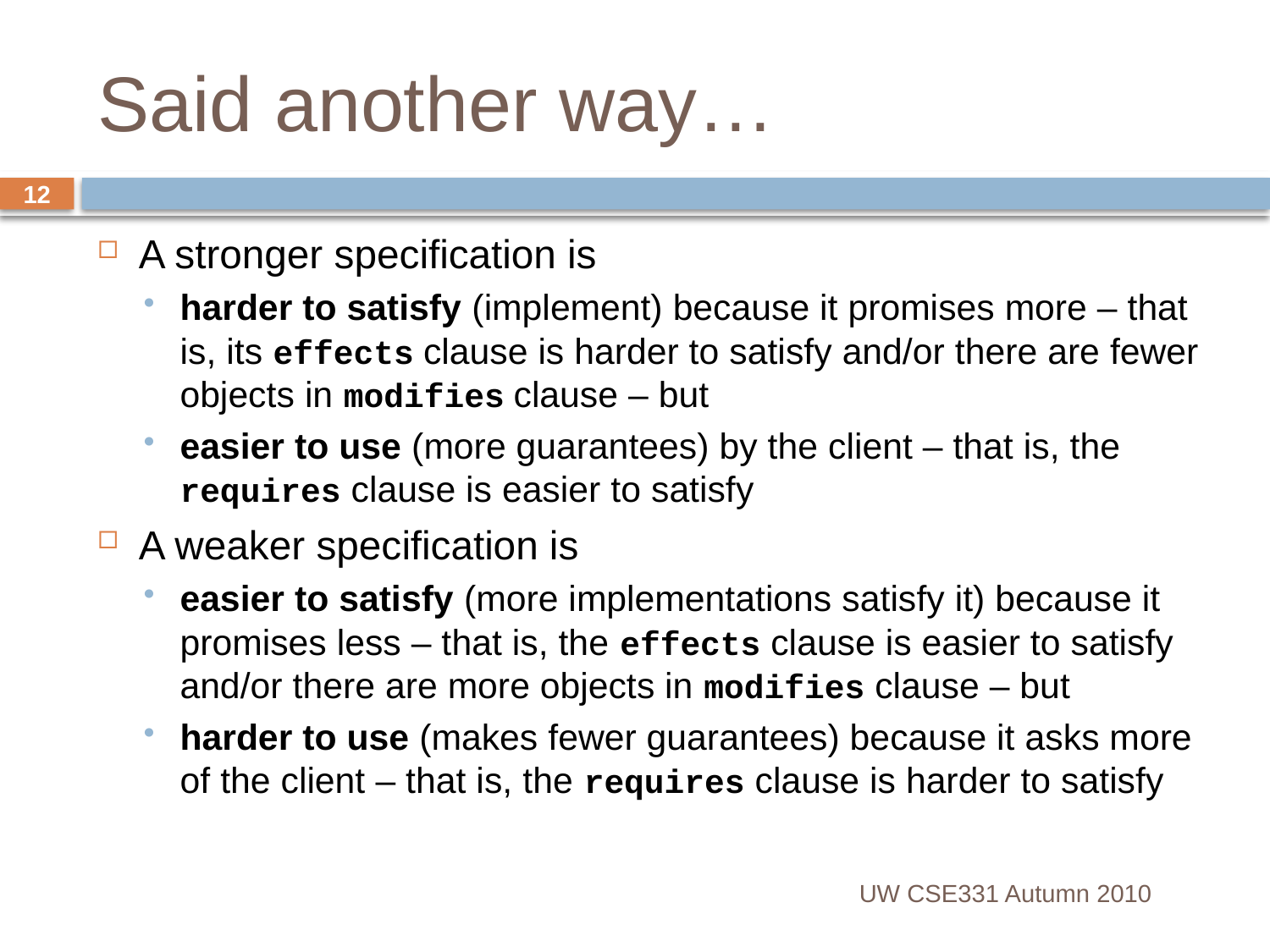

# Said another way…
12
A stronger specification is
harder to satisfy (implement) because it promises more – that is, its effects clause is harder to satisfy and/or there are fewer objects in modifies clause – but
easier to use (more guarantees) by the client – that is, the requires clause is easier to satisfy
A weaker specification is
easier to satisfy (more implementations satisfy it) because it promises less – that is, the effects clause is easier to satisfy and/or there are more objects in modifies clause – but
harder to use (makes fewer guarantees) because it asks more of the client – that is, the requires clause is harder to satisfy
UW CSE331 Autumn 2010